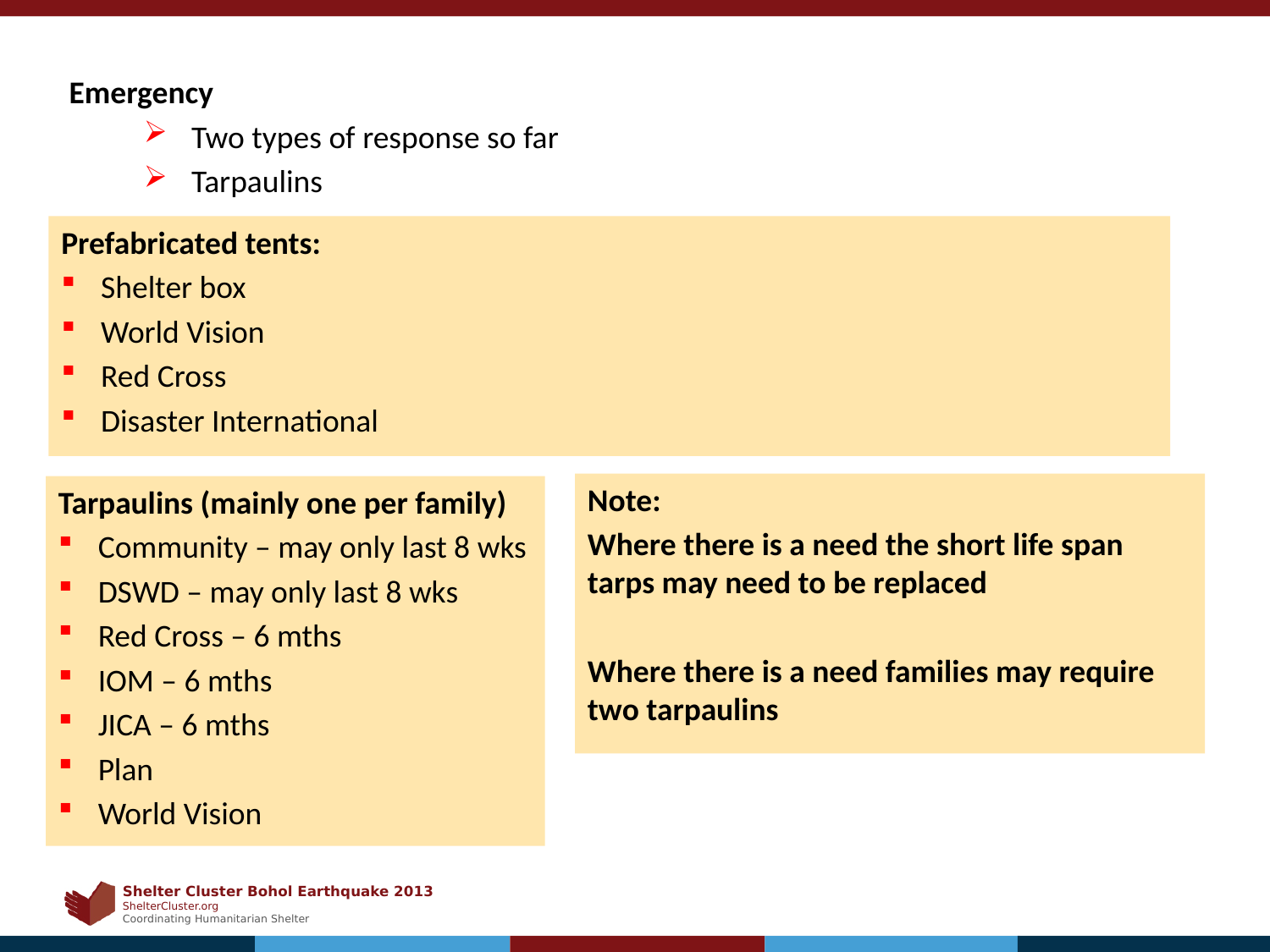

Emergency
Two types of response so far
Tarpaulins
Prefabricated tents:
Shelter box
World Vision
Red Cross
Disaster International
Note:
Where there is a need the short life span tarps may need to be replaced

Where there is a need families may require two tarpaulins
Tarpaulins (mainly one per family)
Community – may only last 8 wks
DSWD – may only last 8 wks
Red Cross – 6 mths
IOM – 6 mths
JICA – 6 mths
Plan
World Vision